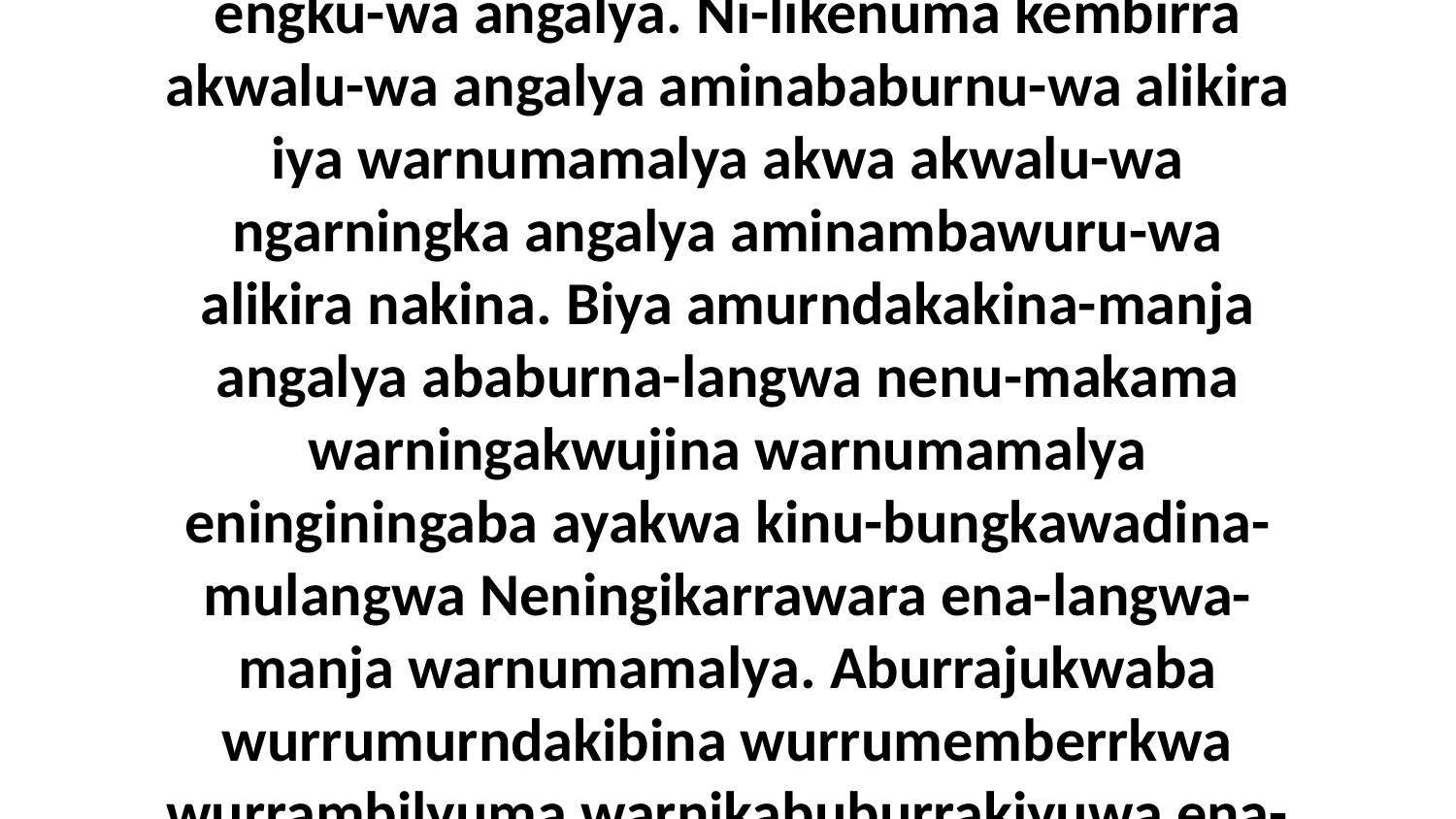

1 Bi...ya eneja Jesus ni-likenuma arakba nakina angerriba iya angerriba engku-wa iya engku-wa angalya. Ni-likenuma kembirra akwalu-wa angalya aminababurnu-wa alikira iya warnumamalya akwa akwalu-wa ngarningka angalya aminambawuru-wa alikira nakina. Biya amurndakakina-manja angalya ababurna-langwa nenu-makama warningakwujina warnumamalya eninginingaba ayakwa kinu-bungkawadina-mulangwa Neningikarrawara ena-langwa-manja warnumamalya. Aburrajukwaba wurrumurndakibina wurrumemberrkwa wurrambilyuma warnikabuburrakiyuwa ena-langwa nawurraki-likenuma enuwa-manja wurrakina-da.